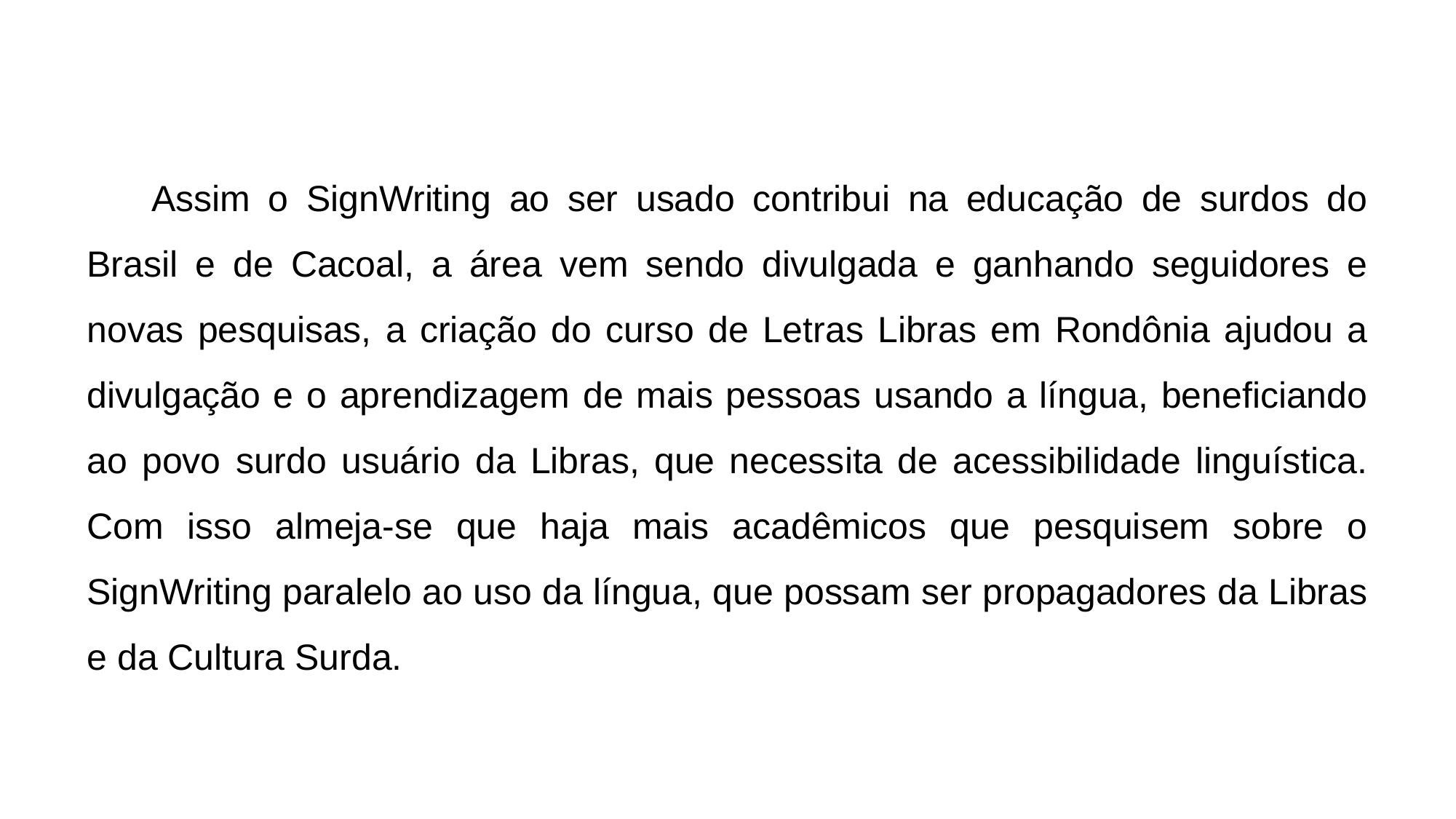

Assim o SignWriting ao ser usado contribui na educação de surdos do Brasil e de Cacoal, a área vem sendo divulgada e ganhando seguidores e novas pesquisas, a criação do curso de Letras Libras em Rondônia ajudou a divulgação e o aprendizagem de mais pessoas usando a língua, beneficiando ao povo surdo usuário da Libras, que necessita de acessibilidade linguística. Com isso almeja-se que haja mais acadêmicos que pesquisem sobre o SignWriting paralelo ao uso da língua, que possam ser propagadores da Libras e da Cultura Surda.